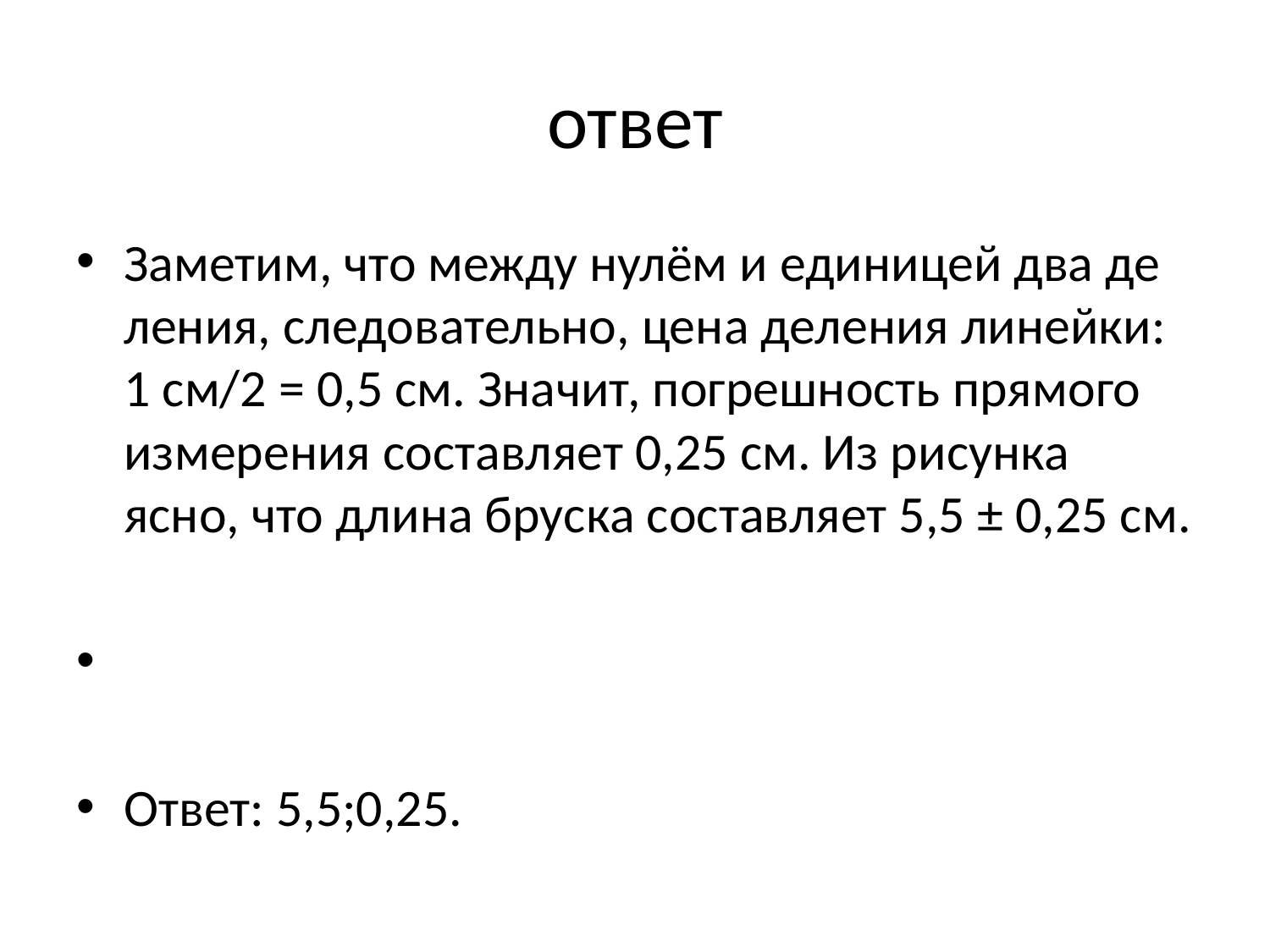

# ответ
За­ме­тим, что между нулём и еди­ни­цей два де­ле­ния, сле­до­ва­тель­но, цена де­ле­ния линейки: 1 см/2 = 0,5 см. Зна­чит, по­греш­ность пря­мо­го из­ме­ре­ния со­став­ля­ет 0,25 см. Из ри­сун­ка ясно, что длина брус­ка со­став­ля­ет 5,5 ± 0,25 см.

Ответ: 5,5;0,25.